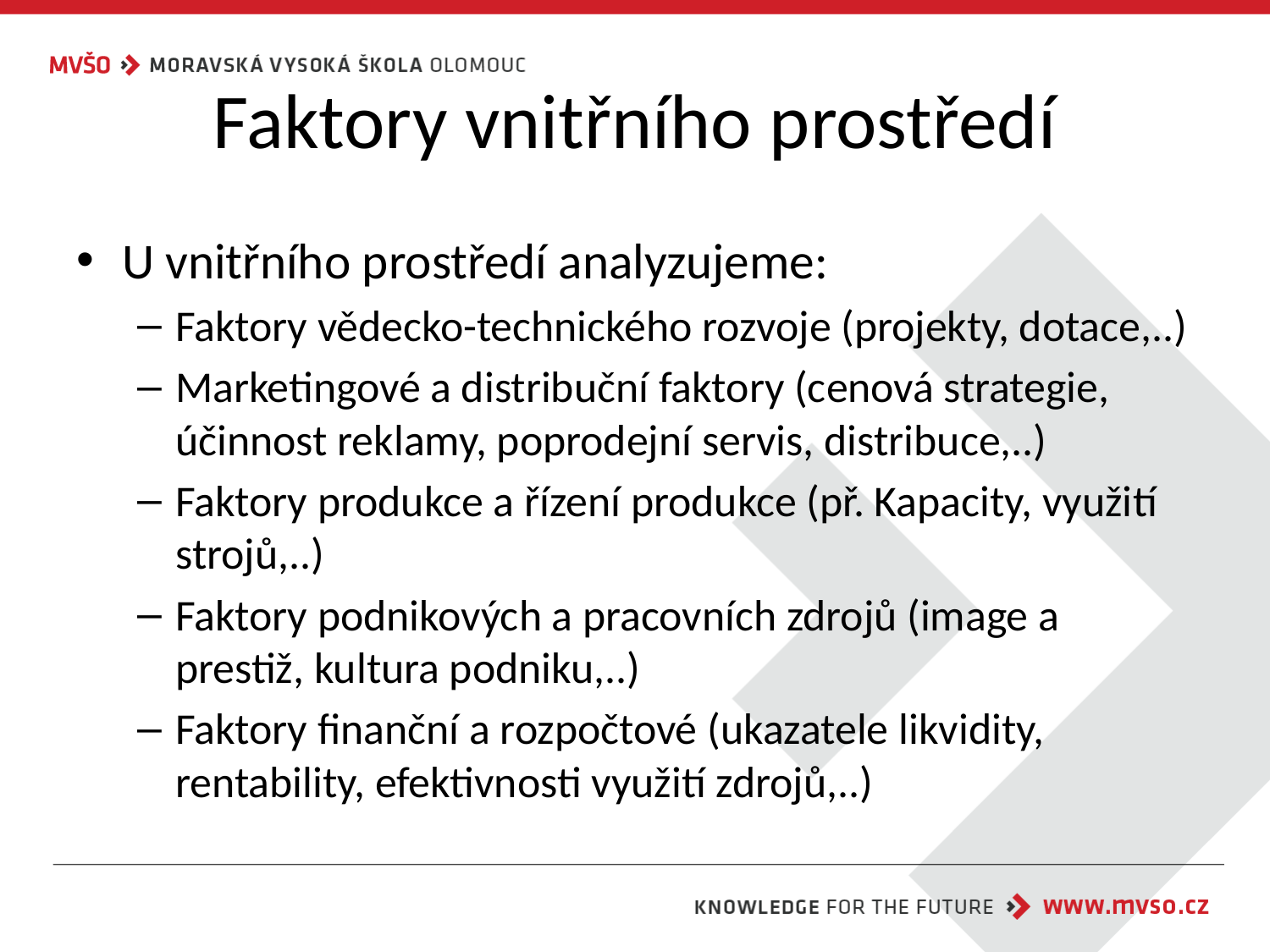

# Faktory vnitřního prostředí
U vnitřního prostředí analyzujeme:
Faktory vědecko-technického rozvoje (projekty, dotace,..)
Marketingové a distribuční faktory (cenová strategie, účinnost reklamy, poprodejní servis, distribuce,..)
Faktory produkce a řízení produkce (př. Kapacity, využití strojů,..)
Faktory podnikových a pracovních zdrojů (image a prestiž, kultura podniku,..)
Faktory finanční a rozpočtové (ukazatele likvidity, rentability, efektivnosti využití zdrojů,..)